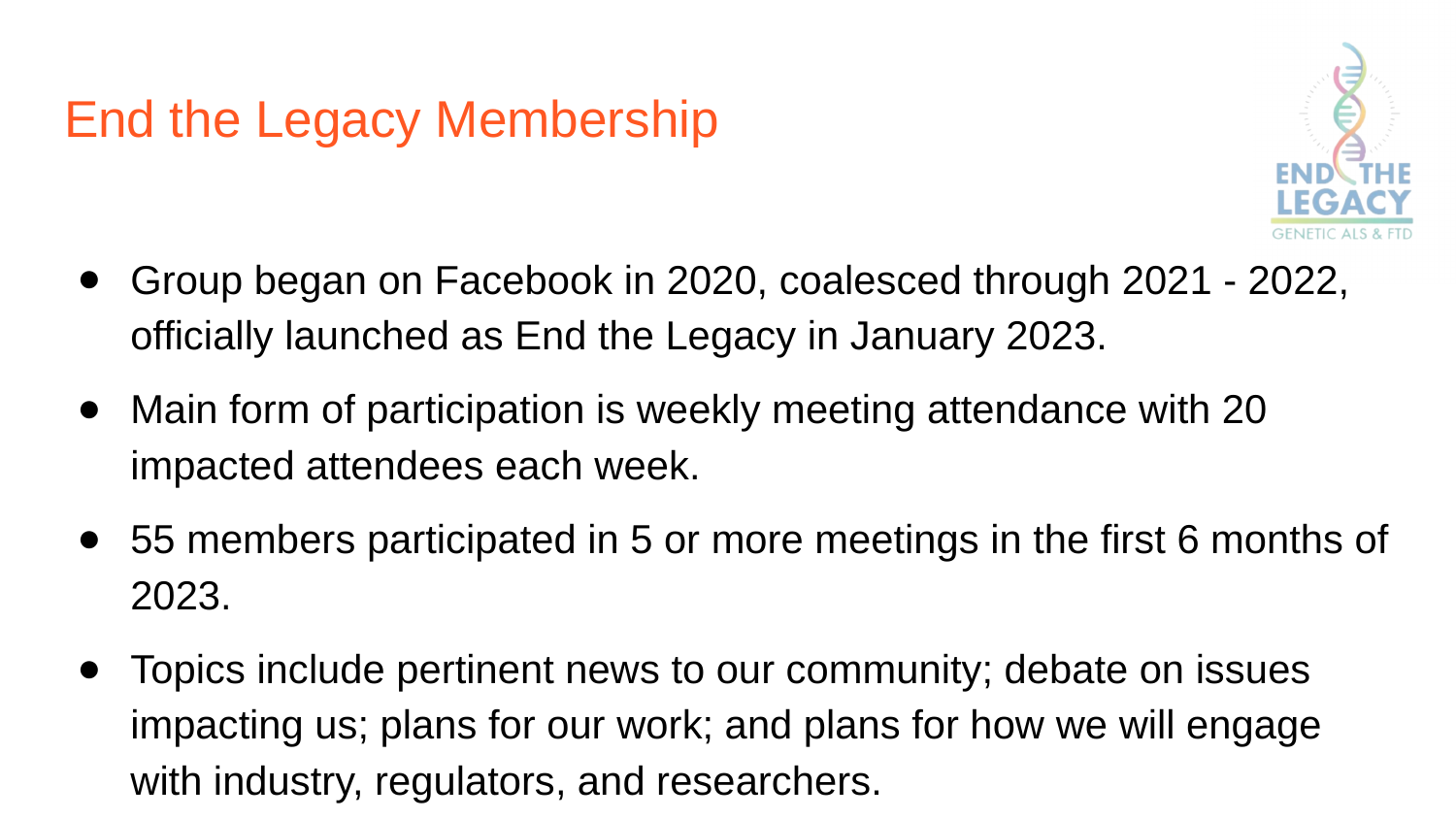

# End the Legacy Membership
Group began on Facebook in 2020, coalesced through 2021 - 2022, officially launched as End the Legacy in January 2023.
Main form of participation is weekly meeting attendance with 20 impacted attendees each week.
55 members participated in 5 or more meetings in the first 6 months of 2023.
Topics include pertinent news to our community; debate on issues impacting us; plans for our work; and plans for how we will engage with industry, regulators, and researchers.